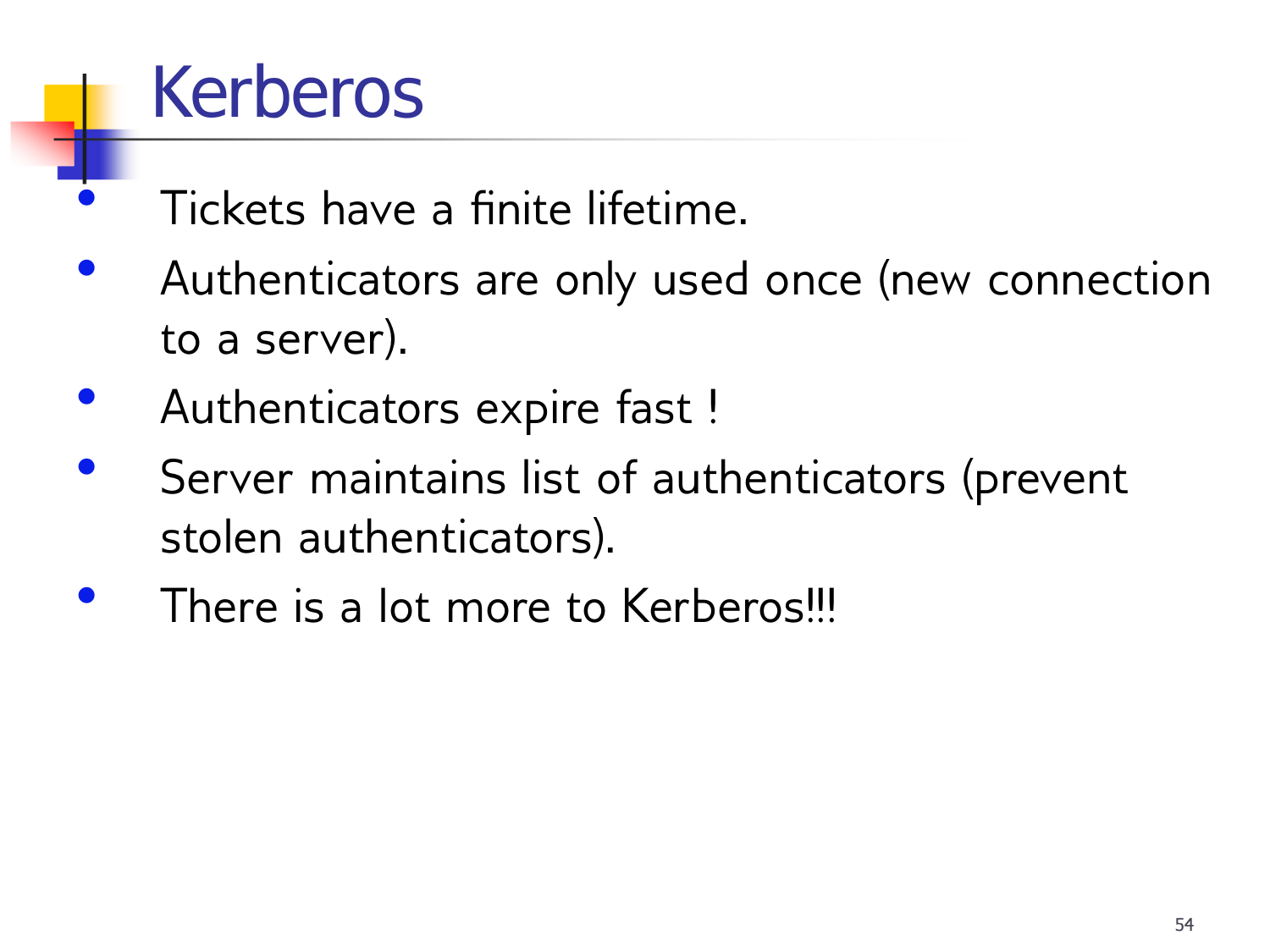

Tickets have a finite lifetime.
Authenticators are only used once (new connection to a server).
Authenticators expire fast !
Server maintains list of authenticators (prevent stolen authenticators).
There is a lot more to Kerberos!!!
Kerberos
54